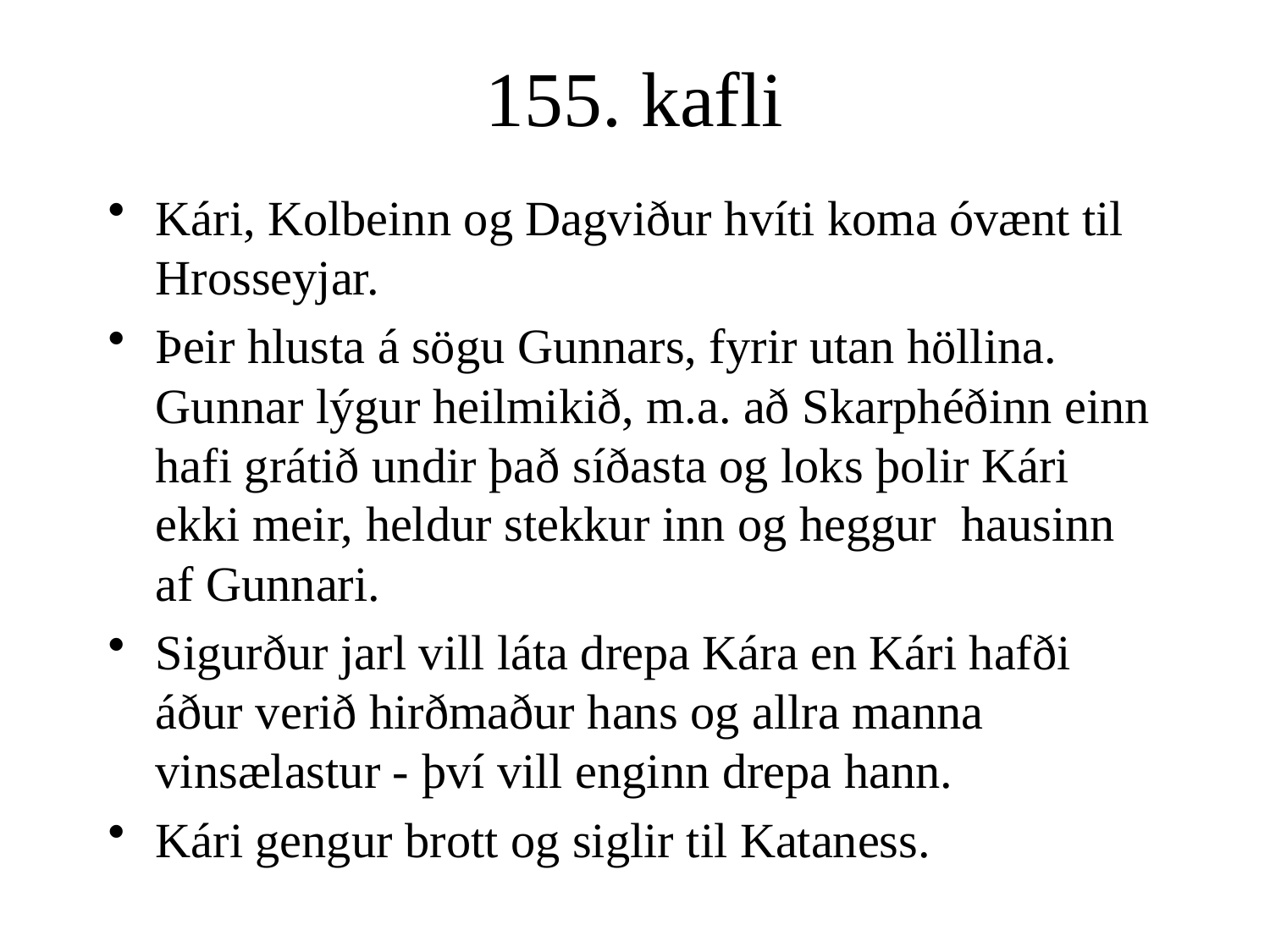

# 155. kafli
Kári, Kolbeinn og Dagviður hvíti koma óvænt til Hrosseyjar.
Þeir hlusta á sögu Gunnars, fyrir utan höllina. Gunnar lýgur heilmikið, m.a. að Skarphéðinn einn hafi grátið undir það síðasta og loks þolir Kári ekki meir, heldur stekkur inn og heggur  hausinn af Gunnari.
Sigurður jarl vill láta drepa Kára en Kári hafði áður verið hirðmaður hans og allra manna vinsælastur - því vill enginn drepa hann.
Kári gengur brott og siglir til Kataness.